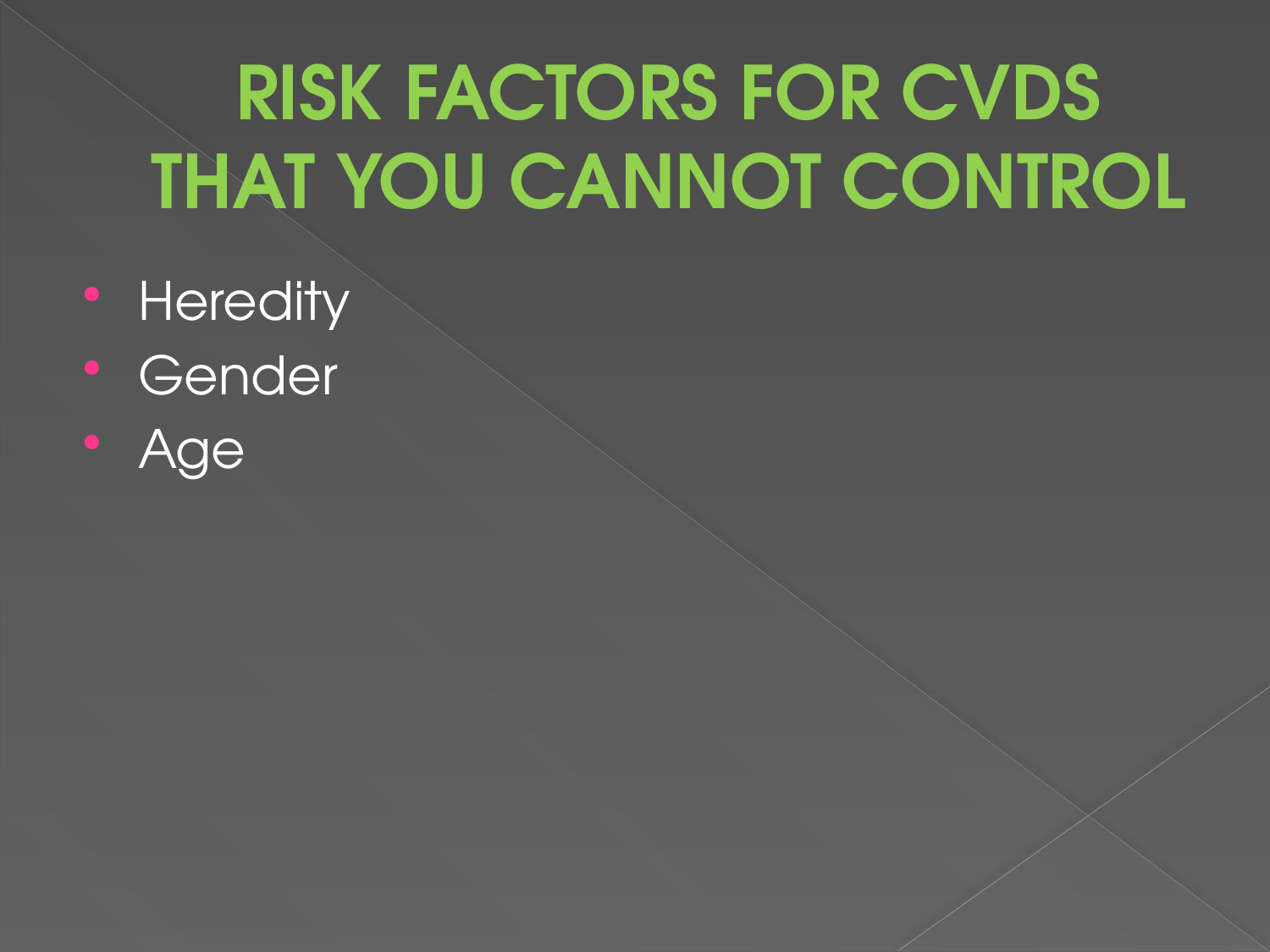

# RISK FACTORS FOR CVDS THAT YOU CANNOT CONTROL
Heredity
Gender
Age